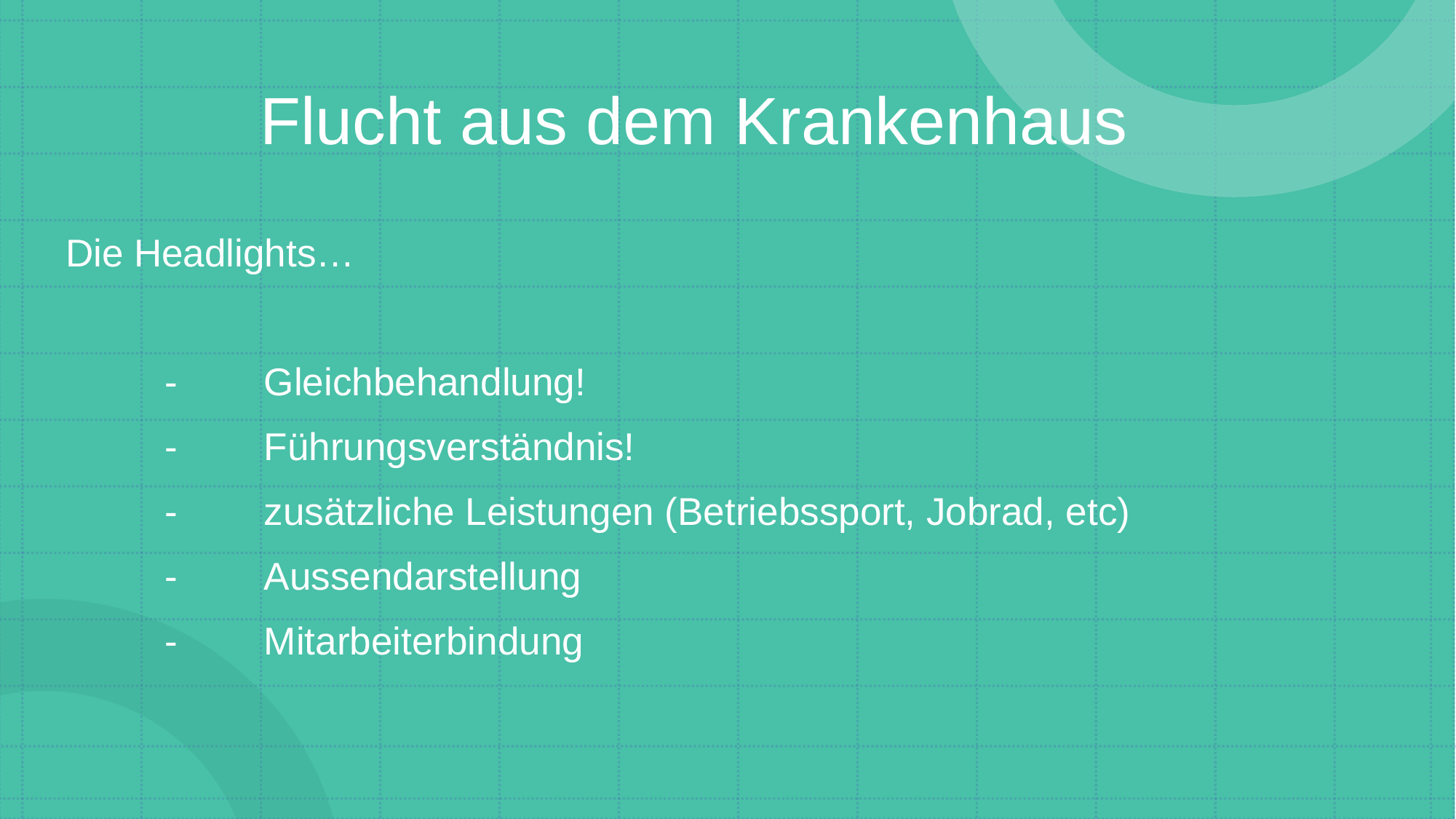

# Flucht aus dem Krankenhaus
Die Headlights…

	-	Gleichbehandlung!
	-	Führungsverständnis!
	-	zusätzliche Leistungen (Betriebssport, Jobrad, etc)
	-	Aussendarstellung
	-	Mitarbeiterbindung